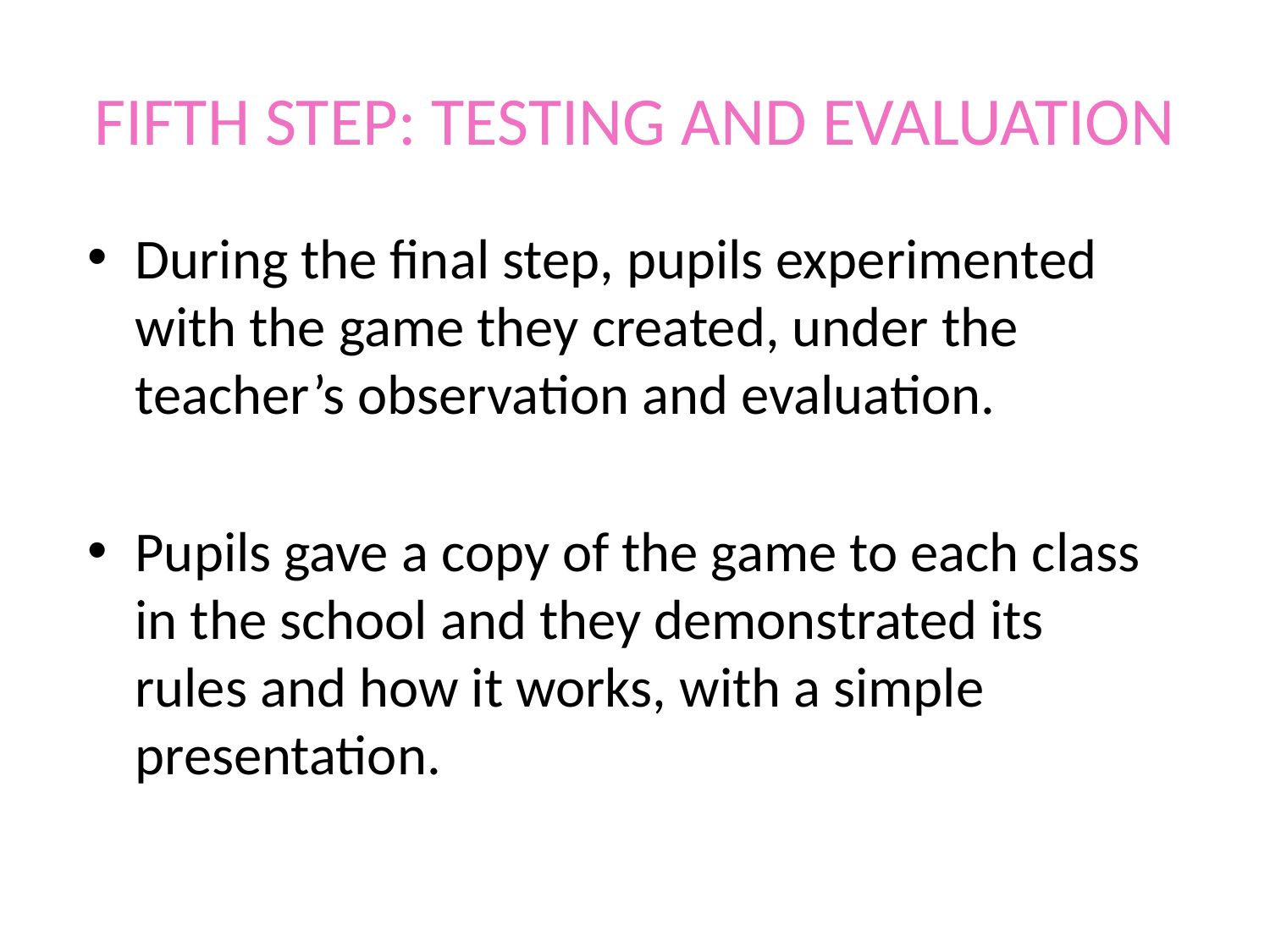

# FIFTH STEP: TESTING AND EVALUATION
During the final step, pupils experimented with the game they created, under the teacher’s observation and evaluation.

Pupils gave a copy of the game to each class in the school and they demonstrated its rules and how it works, with a simple presentation.